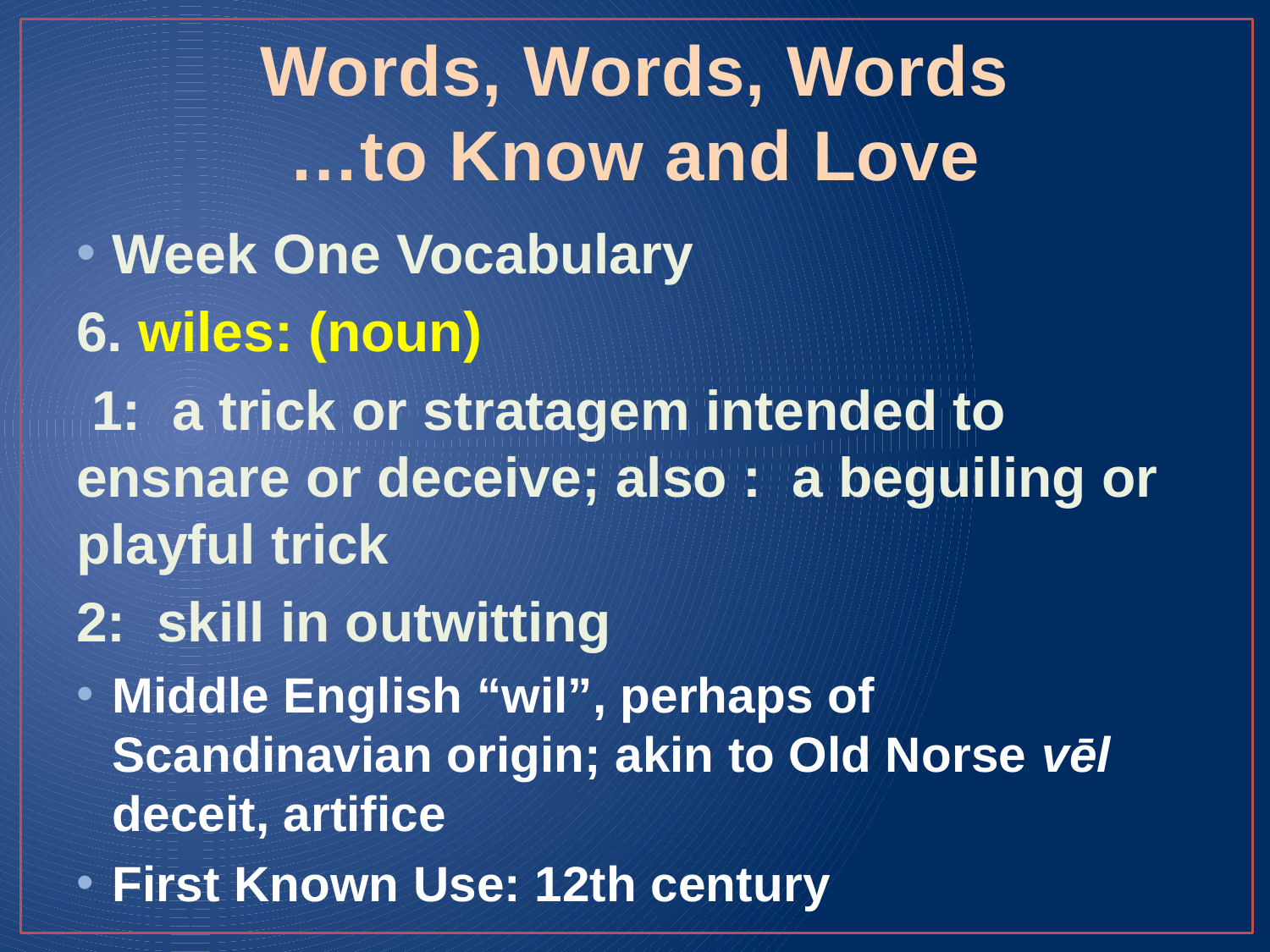

# Words, Words, Words …to Know and Love
Week One Vocabulary
6. wiles: (noun)
 1:  a trick or stratagem intended to ensnare or deceive; also :  a beguiling or playful trick
2:  skill in outwitting
Middle English “wil”, perhaps of Scandinavian origin; akin to Old Norse vēl deceit, artifice
First Known Use: 12th century